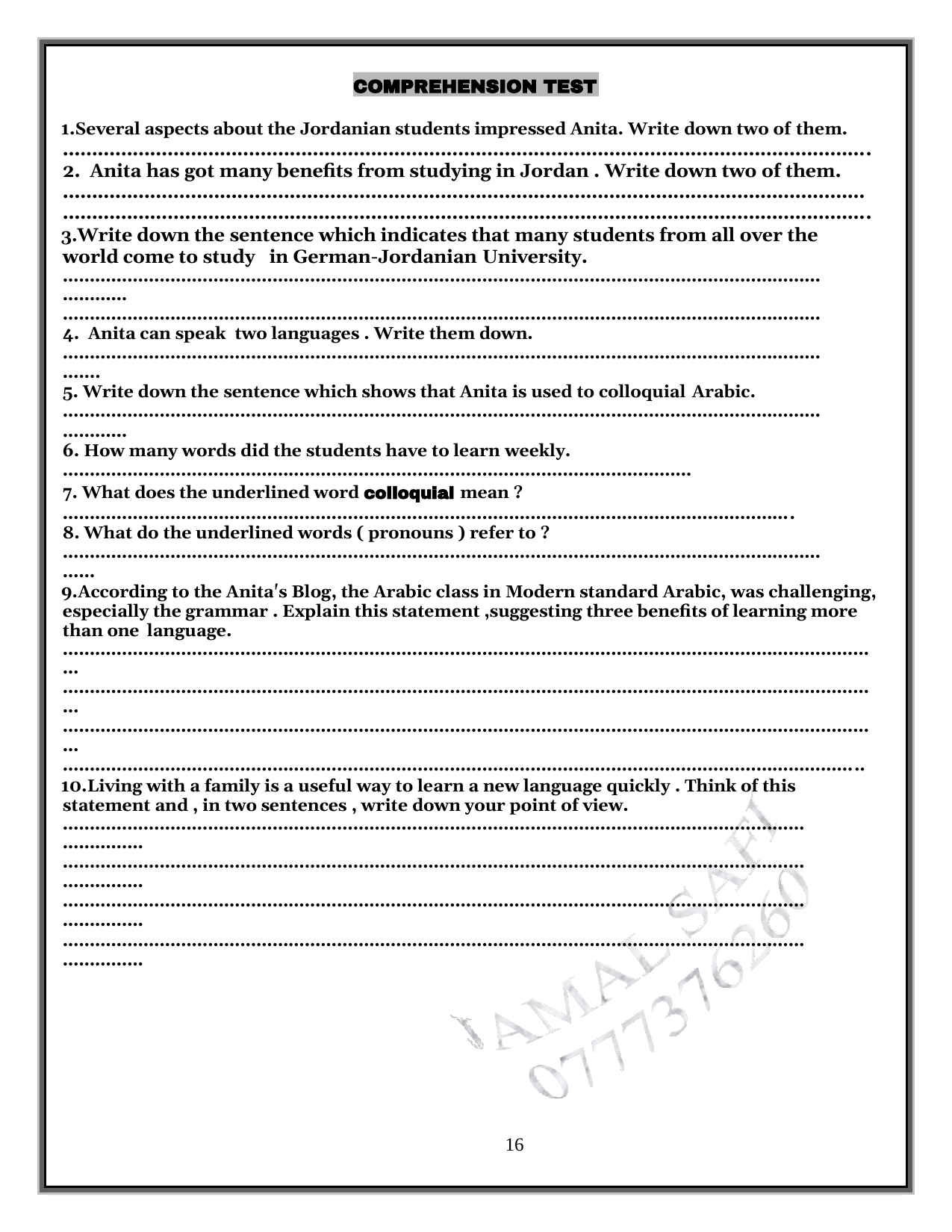

COMPREHENSION TEST
Several aspects about the Jordanian students impressed Anita. Write down two of them.
………………………………………………………………………………………………………………………….
Anita has got many benefits from studying in Jordan . Write down two of them.
…………………………………………………………………………………………………………………………
………………………………………………………………………………………………………………………….
Write down the sentence which indicates that many students from all over the  world come to study   in German-Jordanian University.
………………………………………………………………………………………………………………………………………
……………………………………………………………………………………………………………………………
Anita can speak  two languages . Write them down.
………………………………………………………………………………………………………………………………….
Write down the sentence which shows that Anita is used to colloquial Arabic.
………………………………………………………………………………………………………………………………………
How many words did the students have to learn weekly.
………………………………………………………………………………………………………
What does the underlined word colloquial mean ?
……………………………………………………………………………………………………………………….
What do the underlined words ( pronouns ) refer to ?
…………………………………………………………………………………………………………………………………
According to the Anita's Blog, the Arabic class in Modern standard Arabic, was challenging,  especially the grammar . Explain this statement ,suggesting three benefits of learning more  than one language.
………………………………………………………………………………………………………………………………………
………………………………………………………………………………………………………………………………………
………………………………………………………………………………………………………………………………………
…………………………………………………………………………………………………………………………………..
Living with a family is a useful way to learn a new language quickly . Think of this  statement and , in two sentences , write down your point of view.
………………………………………………………………………………………………………………………………………
………………………………………………………………………………………………………………………………………
………………………………………………………………………………………………………………………………………
………………………………………………………………………………………………………………………………………

16